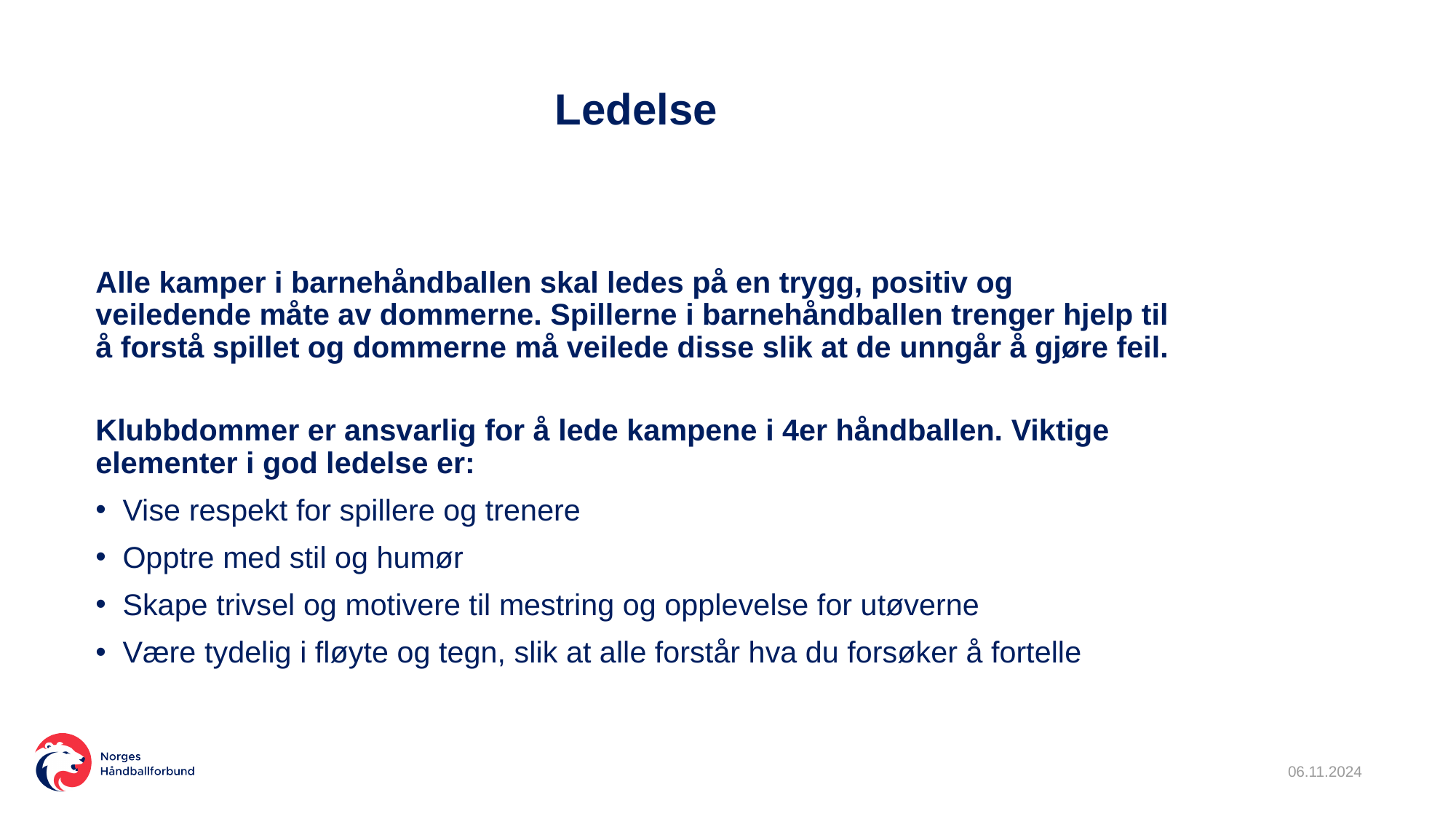

# Ledelse
Alle kamper i barnehåndballen skal ledes på en trygg, positiv og veiledende måte av dommerne. Spillerne i barnehåndballen trenger hjelp til å forstå spillet og dommerne må veilede disse slik at de unngår å gjøre feil.
Klubbdommer er ansvarlig for å lede kampene i 4er håndballen. Viktige elementer i god ledelse er:
Vise respekt for spillere og trenere
Opptre med stil og humør
Skape trivsel og motivere til mestring og opplevelse for utøverne
Være tydelig i fløyte og tegn, slik at alle forstår hva du forsøker å fortelle
06.11.2024